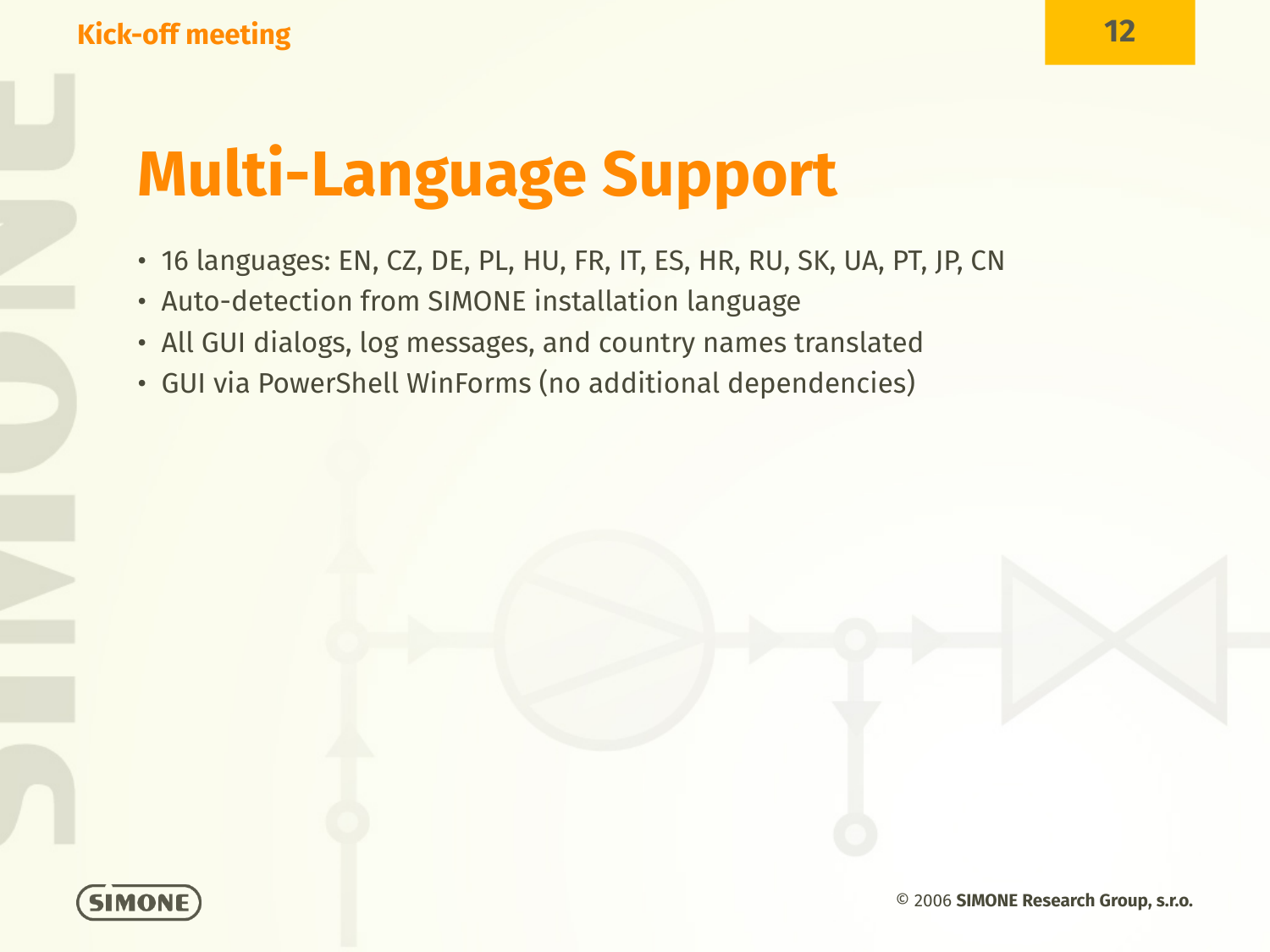

Multi-Language Support
•  16 languages: EN, CZ, DE, PL, HU, FR, IT, ES, HR, RU, SK, UA, PT, JP, CN
•  Auto-detection from SIMONE installation language
•  All GUI dialogs, log messages, and country names translated
•  GUI via PowerShell WinForms (no additional dependencies)